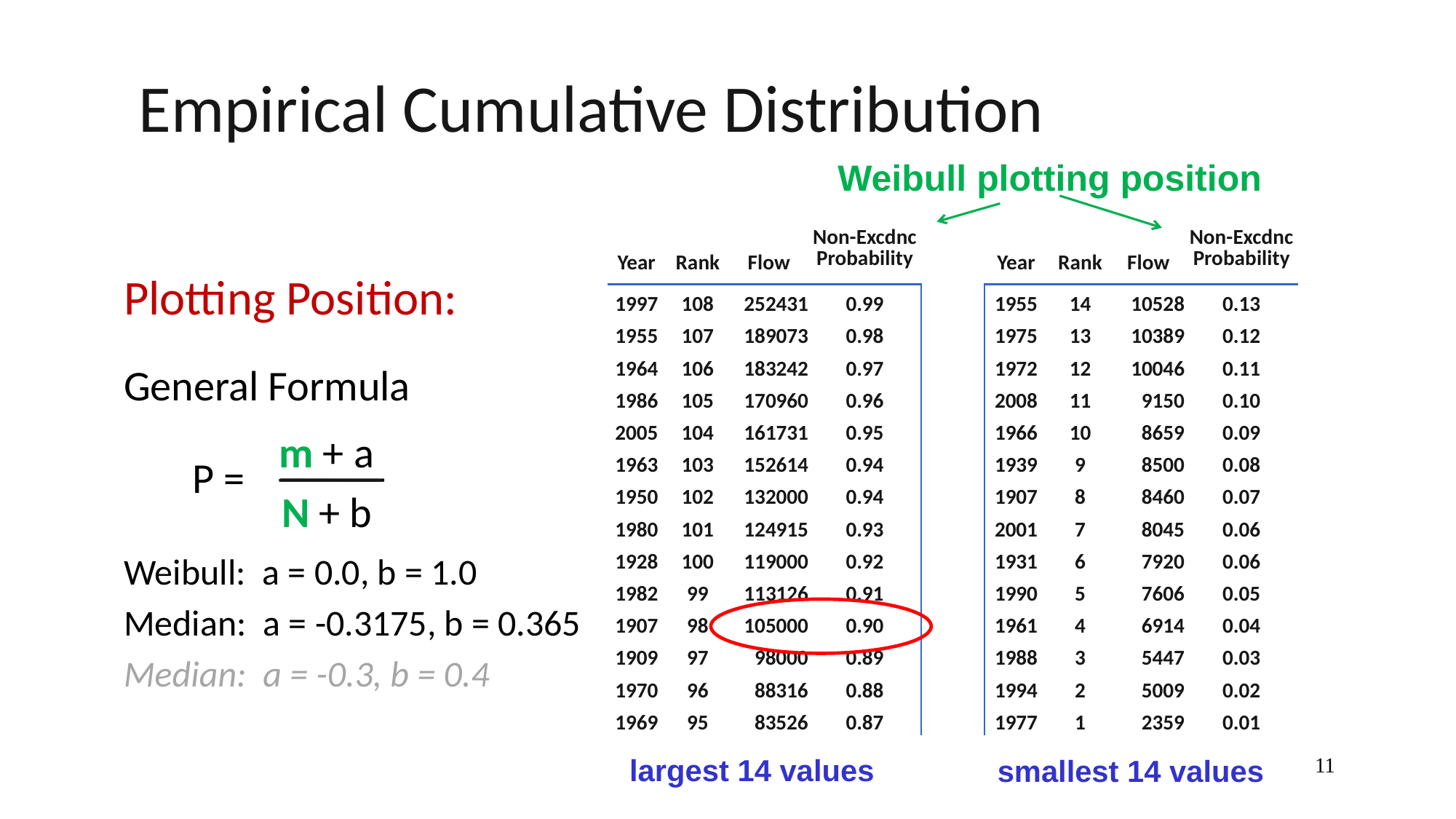

# Empirical Cumulative Distribution
Weibull plotting position

| Year | Rank | Flow | Non-Excdnc Probability |  | Year | Rank | Flow | Non-Excdnc Probability |
| --- | --- | --- | --- | --- | --- | --- | --- | --- |
| 1997 | 108 | 252431 | 0.99 |  | 1955 | 14 | 10528 | 0.13 |
| 1955 | 107 | 189073 | 0.98 |  | 1975 | 13 | 10389 | 0.12 |
| 1964 | 106 | 183242 | 0.97 |  | 1972 | 12 | 10046 | 0.11 |
| 1986 | 105 | 170960 | 0.96 |  | 2008 | 11 | 9150 | 0.10 |
| 2005 | 104 | 161731 | 0.95 |  | 1966 | 10 | 8659 | 0.09 |
| 1963 | 103 | 152614 | 0.94 |  | 1939 | 9 | 8500 | 0.08 |
| 1950 | 102 | 132000 | 0.94 |  | 1907 | 8 | 8460 | 0.07 |
| 1980 | 101 | 124915 | 0.93 |  | 2001 | 7 | 8045 | 0.06 |
| 1928 | 100 | 119000 | 0.92 |  | 1931 | 6 | 7920 | 0.06 |
| 1982 | 99 | 113126 | 0.91 |  | 1990 | 5 | 7606 | 0.05 |
| 1907 | 98 | 105000 | 0.90 |  | 1961 | 4 | 6914 | 0.04 |
| 1909 | 97 | 98000 | 0.89 |  | 1988 | 3 | 5447 | 0.03 |
| 1970 | 96 | 88316 | 0.88 |  | 1994 | 2 | 5009 | 0.02 |
| 1969 | 95 | 83526 | 0.87 |  | 1977 | 1 | 2359 | 0.01 |
Plotting Position:
General Formula

Weibull:  a = 0.0, b = 1.0
Median:  a = -0.3175, b = 0.365
Median:  a = -0.3, b = 0.4

m + a
 N + b
P =

11
largest 14 values
smallest 14 values